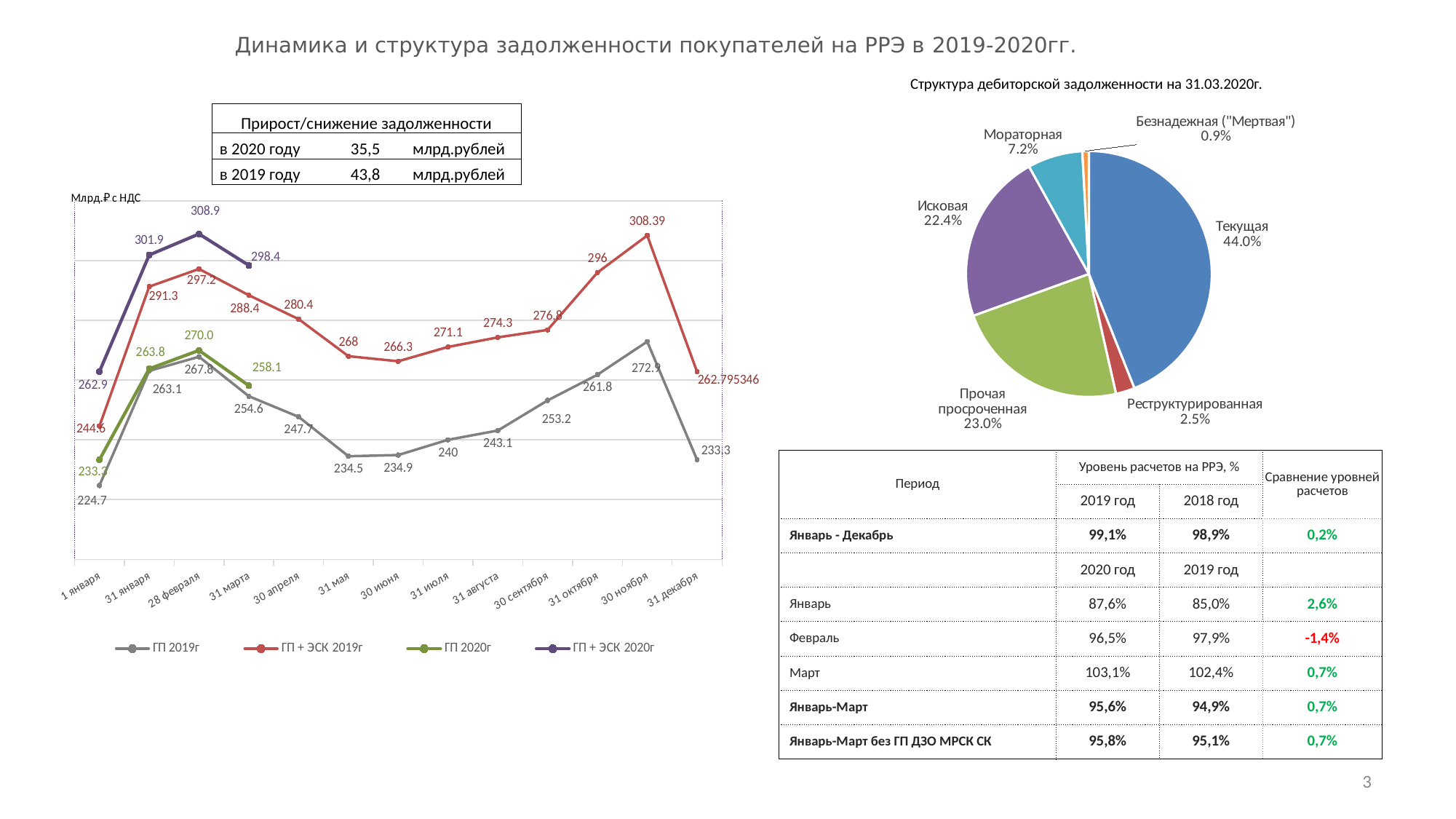

Динамика и структура задолженности покупателей на РРЭ в 2019-2020гг.
Структура дебиторской задолженности на 31.03.2020г.
| Прирост/снижение задолженности |  |  |
| --- | --- | --- |
| в 2020 году | 35,5 | млрд.рублей |
| в 2019 году | 43,8 | млрд.рублей |

### Chart

| Category |  |
|---|---|
| Текущая | 148061395.75 |
| Реструктурированная | 8387865.08274 |
| Прочая просроченная | 77567626.599529 |
| Исковая | 75503855.164587 |
| Мораторная | 24398401.065059 |
| Безнадежная ("Мертвая") | 2873979.48723 |

### Chart

| Category | ГП 2019г | ГП + ЭСК 2019г | ГП 2020г | ГП + ЭСК 2020г |
|---|---|---|---|---|
| 1 января | 224.7 | 244.6 | 233.3 | 262.852 |
| 31 января | 263.1 | 291.3 | 263.798 | 301.879 |
| 28 февраля | 267.8 | 297.2 | 269.95 | 308.93 |
| 31 марта | 254.6 | 288.4 | 258.14 | 298.4 |
| 30 апреля | 247.7 | 280.4 | None | None |
| 31 мая | 234.5 | 268.0 | None | None |
| 30 июня | 234.9 | 266.3 | None | None |
| 31 июля | 240.0 | 271.1 | None | None |
| 31 августа | 243.1 | 274.3 | None | None |
| 30 сентября | 253.2 | 276.8 | None | None |
| 31 октября | 261.8 | 296.0 | None | None |
| 30 ноября | 272.9 | 308.39 | None | None |
| 31 декабря | 233.3 | 262.795346 | None | None |
| Период | Уровень расчетов на РРЭ, % |  | Сравнение уровней расчетов |
| --- | --- | --- | --- |
|  | 2019 год | 2018 год |  |
| Январь - Декабрь | 99,1% | 98,9% | 0,2% |
|  | 2020 год | 2019 год |  |
| Январь | 87,6% | 85,0% | 2,6% |
| Февраль | 96,5% | 97,9% | -1,4% |
| Март | 103,1% | 102,4% | 0,7% |
| Январь-Март | 95,6% | 94,9% | 0,7% |
| Январь-Март без ГП ДЗО МРСК СК | 95,8% | 95,1% | 0,7% |
3